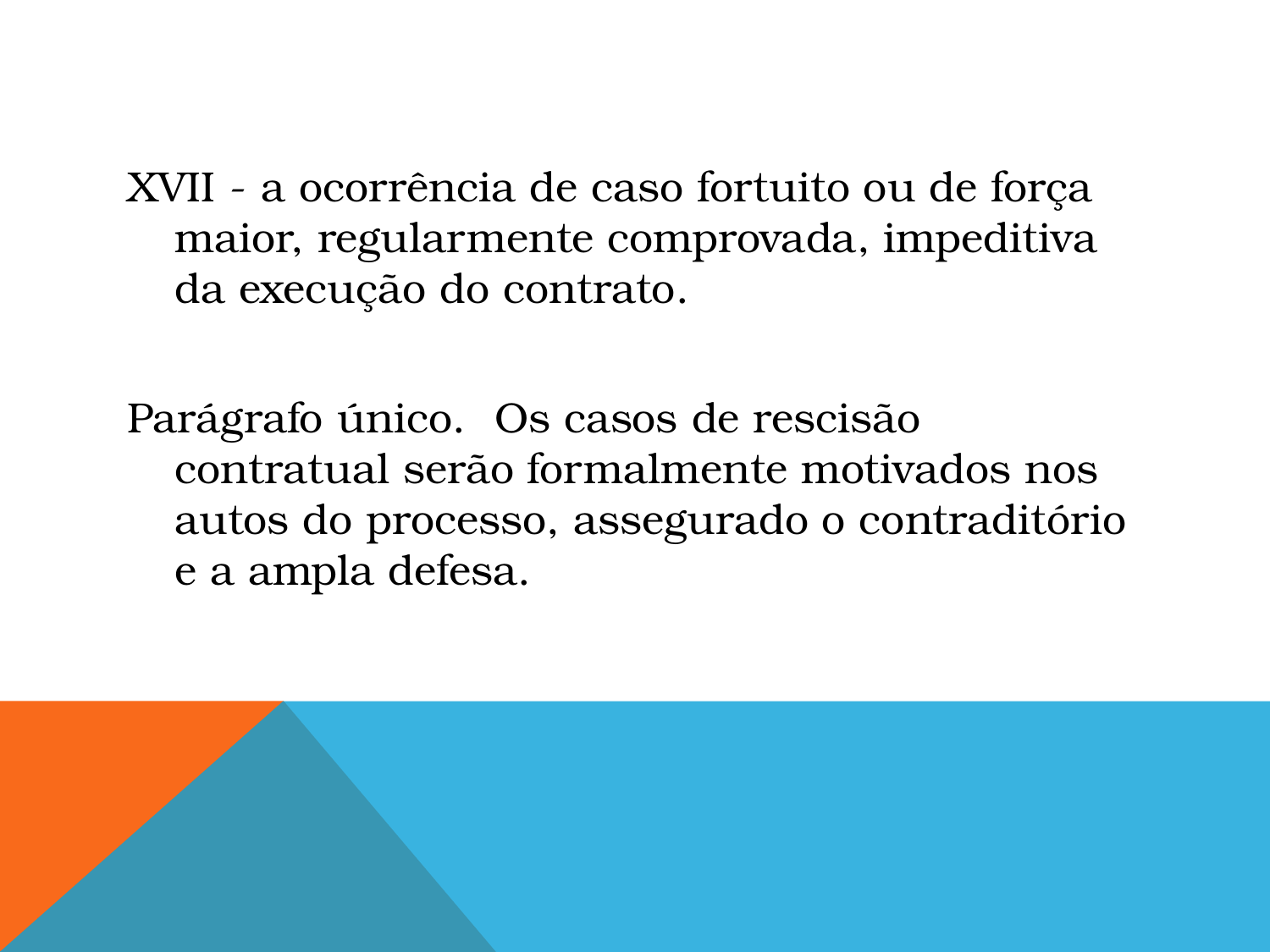

#
XVII - a ocorrência de caso fortuito ou de força maior, regularmente comprovada, impeditiva da execução do contrato.

Parágrafo único.  Os casos de rescisão contratual serão formalmente motivados nos autos do processo, assegurado o contraditório e a ampla defesa.